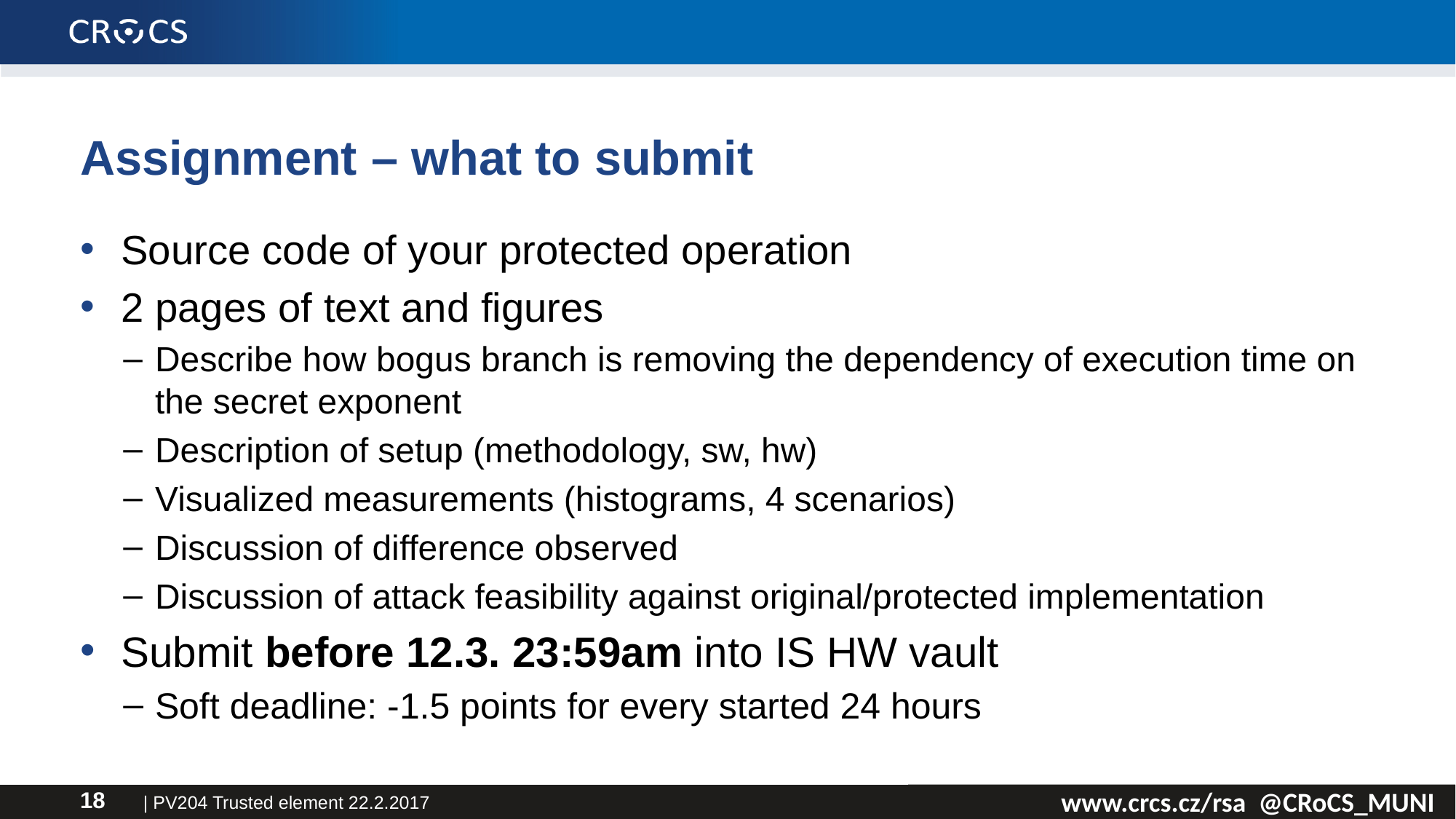

# Assignment – what to submit
Source code of your protected operation
2 pages of text and figures
Describe how bogus branch is removing the dependency of execution time on the secret exponent
Description of setup (methodology, sw, hw)
Visualized measurements (histograms, 4 scenarios)
Discussion of difference observed
Discussion of attack feasibility against original/protected implementation
Submit before 12.3. 23:59am into IS HW vault
Soft deadline: -1.5 points for every started 24 hours

| PV204 Trusted element 22.2.2017
18